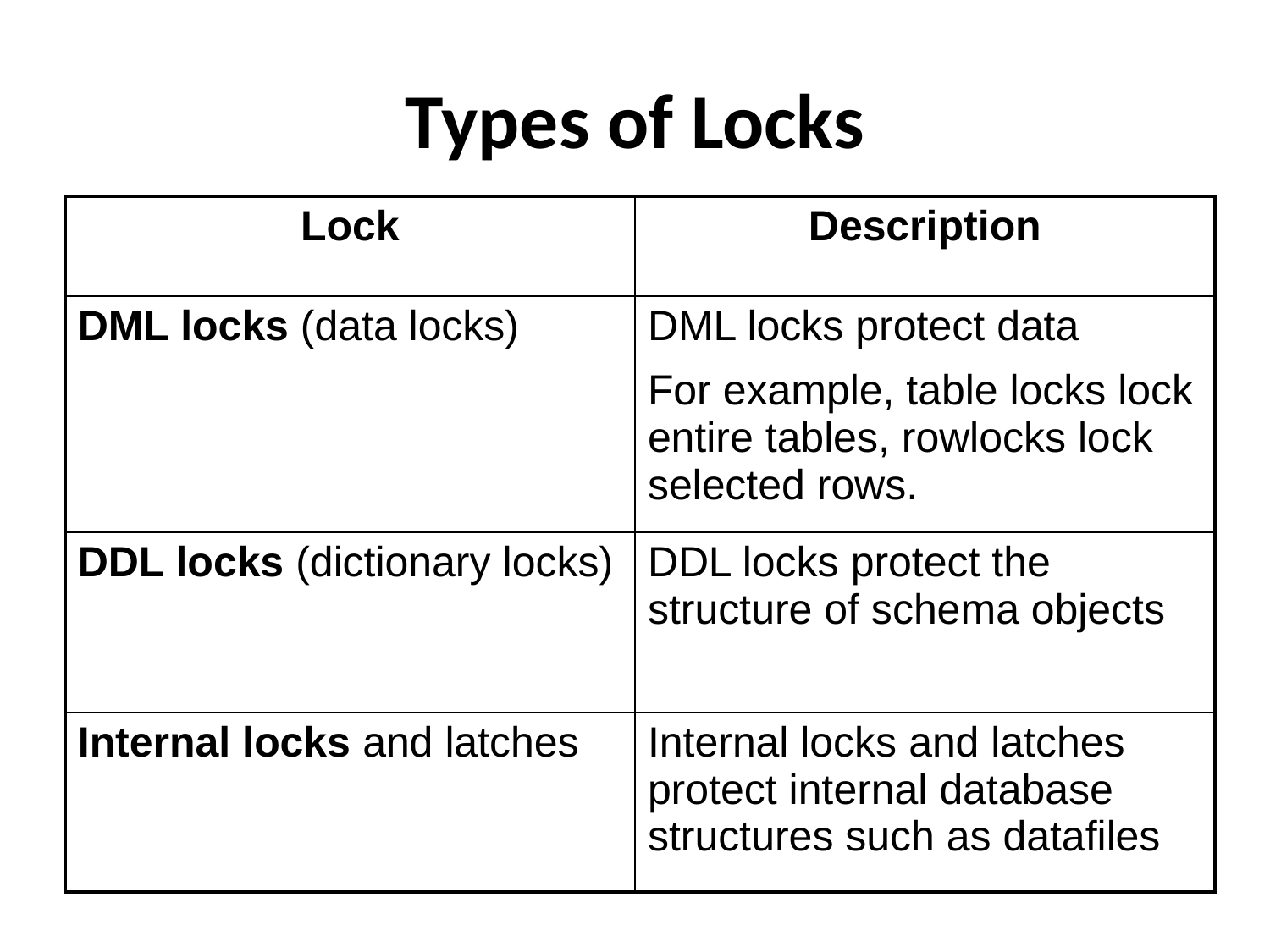

# Types of Locks
| Lock | Description |
| --- | --- |
| DML locks (data locks) | DML locks protect data For example, table locks lock entire tables, rowlocks lock selected rows. |
| DDL locks (dictionary locks) | DDL locks protect the structure of schema objects |
| Internal locks and latches | Internal locks and latches protect internal database structures such as datafiles |